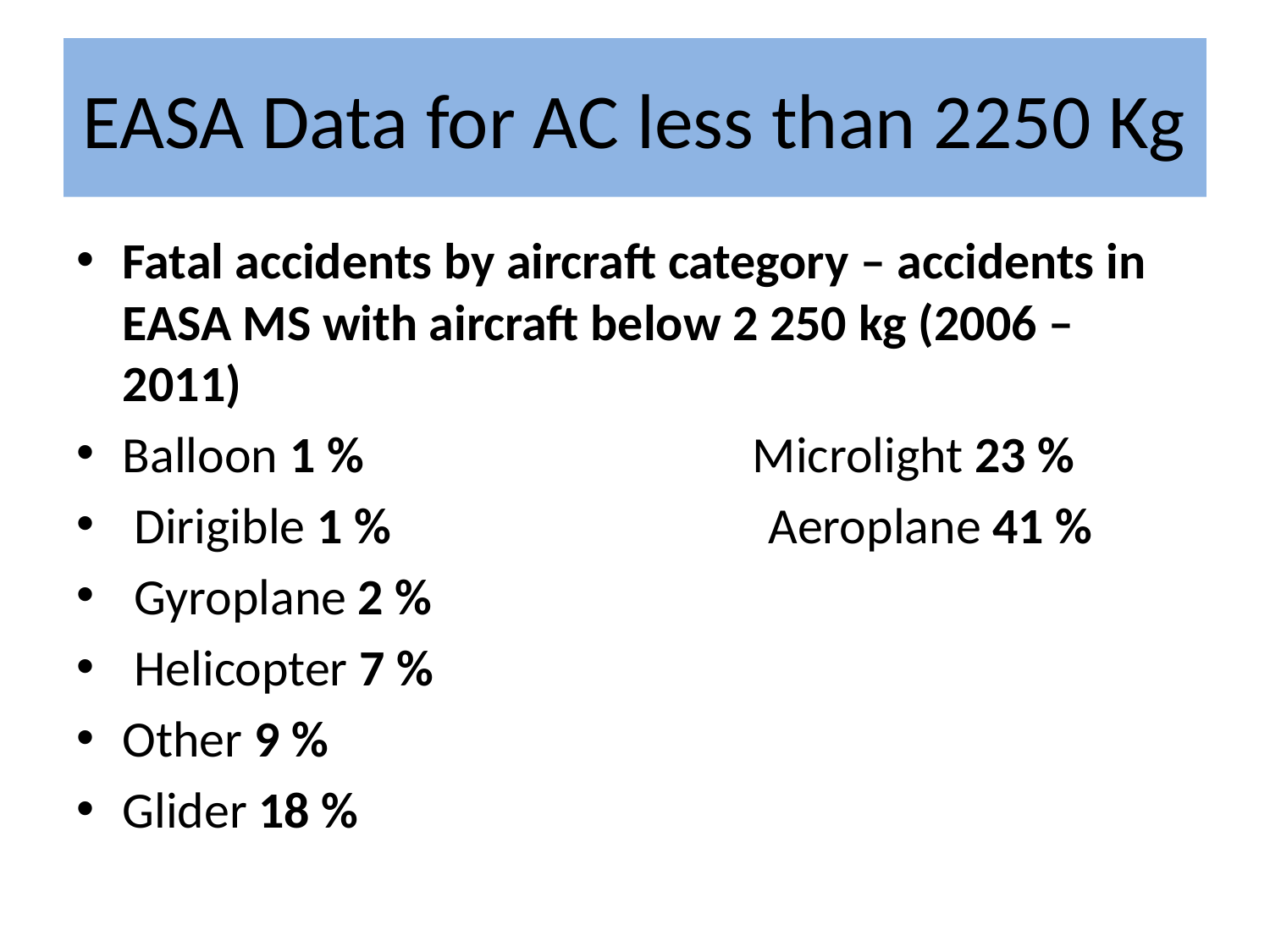

# EASA Data for AC less than 2250 Kg
Fatal accidents by aircraft category – accidents in EASA MS with aircraft below 2 250 kg (2006 – 2011)
Balloon 1 %                                  Microlight 23 %
 Dirigible 1 %                                 Aeroplane 41 %
 Gyroplane 2 %
 Helicopter 7 %
Other 9 %
Glider 18 %